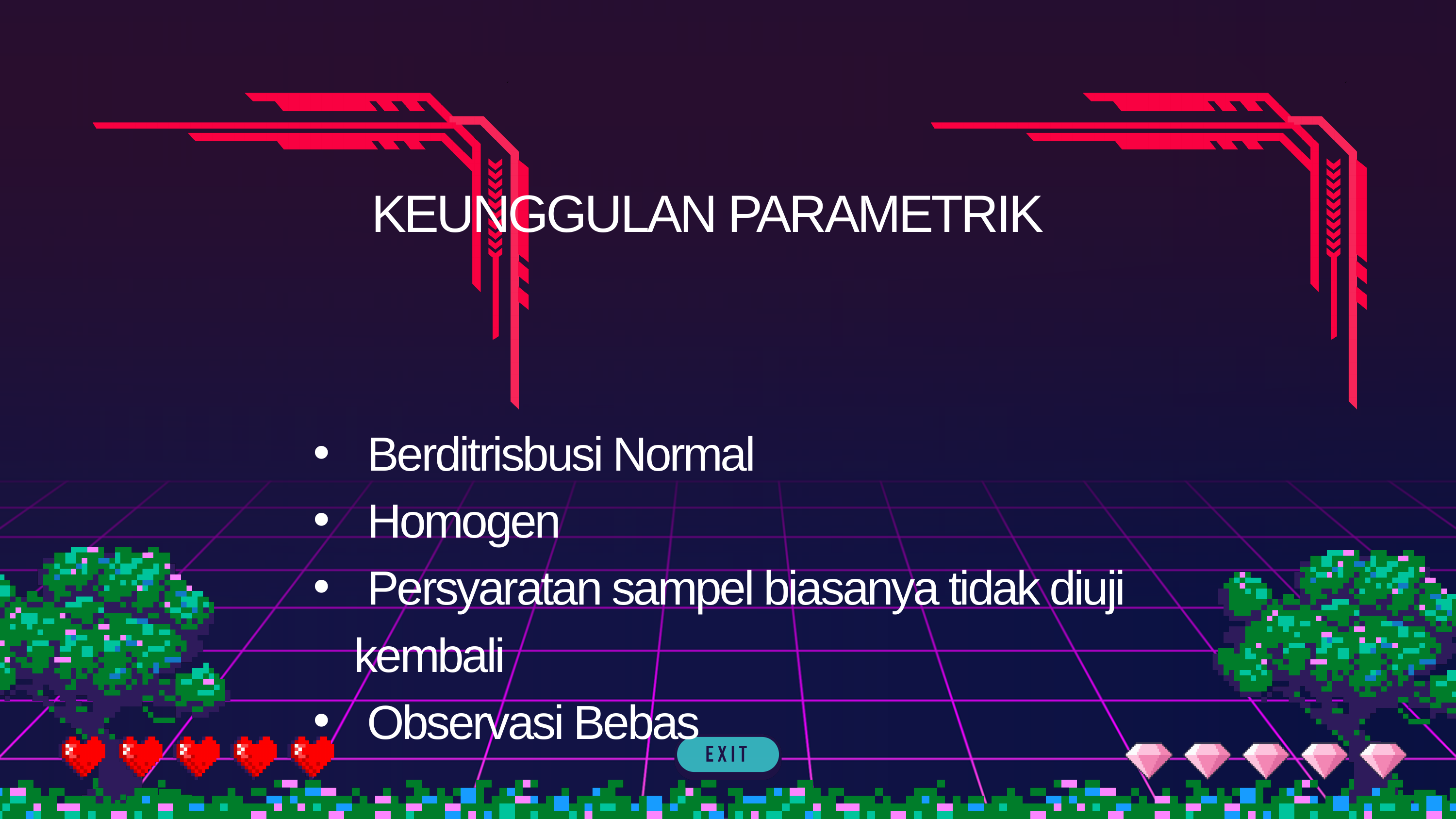

KEUNGGULAN PARAMETRIK
 Berditrisbusi Normal
 Homogen
 Persyaratan sampel biasanya tidak diuji kembali
 Observasi Bebas